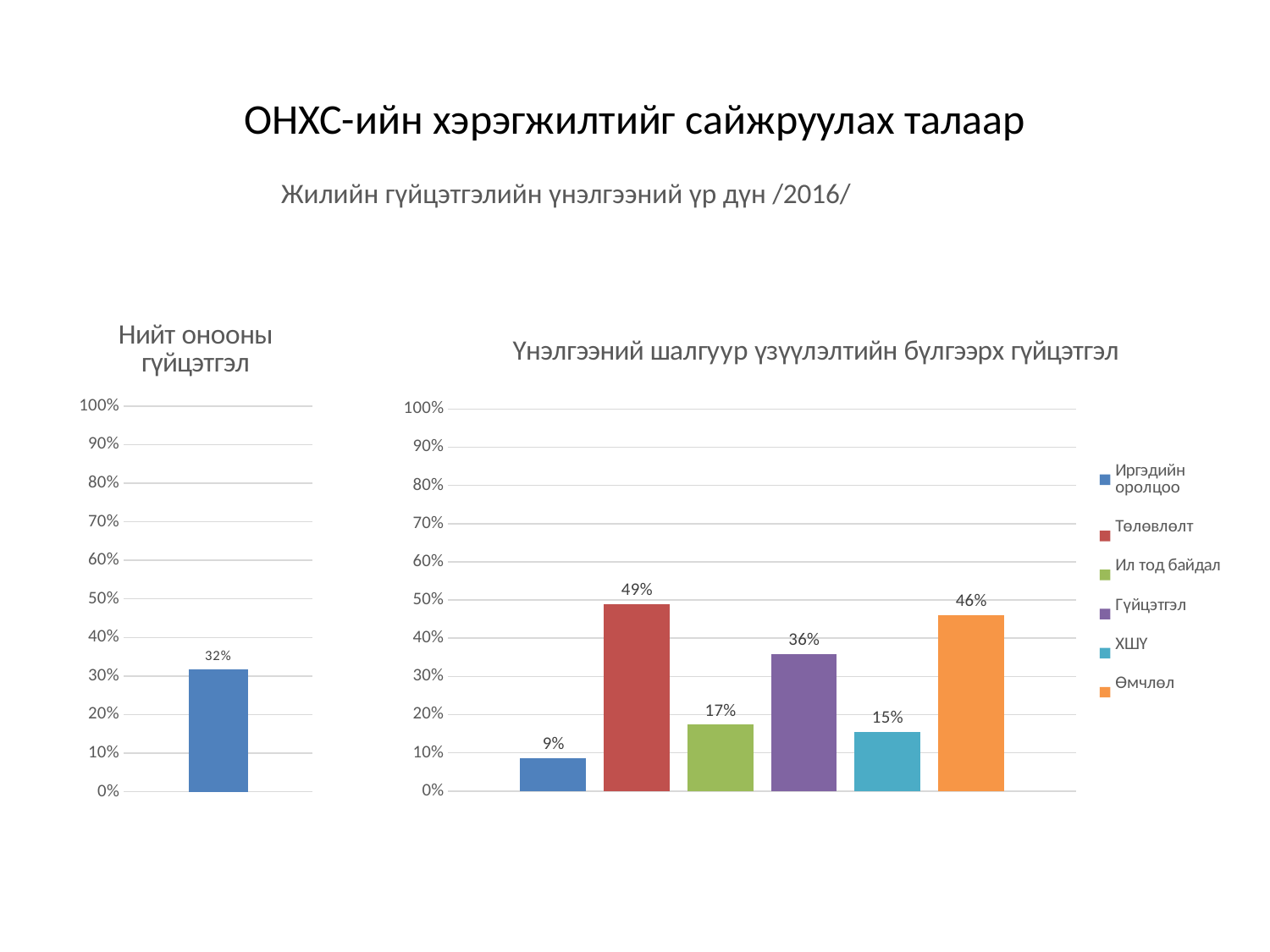

# ОНХС-ийн хэрэгжилтийг сайжруулах талаар
Жилийн гүйцэтгэлийн үнэлгээний үр дүн /2016/

### Chart: Нийт онооны гүйцэтгэл

| Category | Total |
|---|---|
| Total | 0.3174001024608131 |

### Chart: Үнэлгээний шалгуур үзүүлэлтийн бүлгээрх гүйцэтгэл

| Category | Иргэдийн оролцоо | Төлөвлөлт | Ил тод байдал | Гүйцэтгэл | ХШҮ | Өмчлөл |
|---|---|---|---|---|---|---|
| Total | 0.0857393582848132 | 0.4899473647488353 | 0.17354312354312448 | 0.35809774754445656 | 0.1537691100322682 | 0.4596231538222878 |